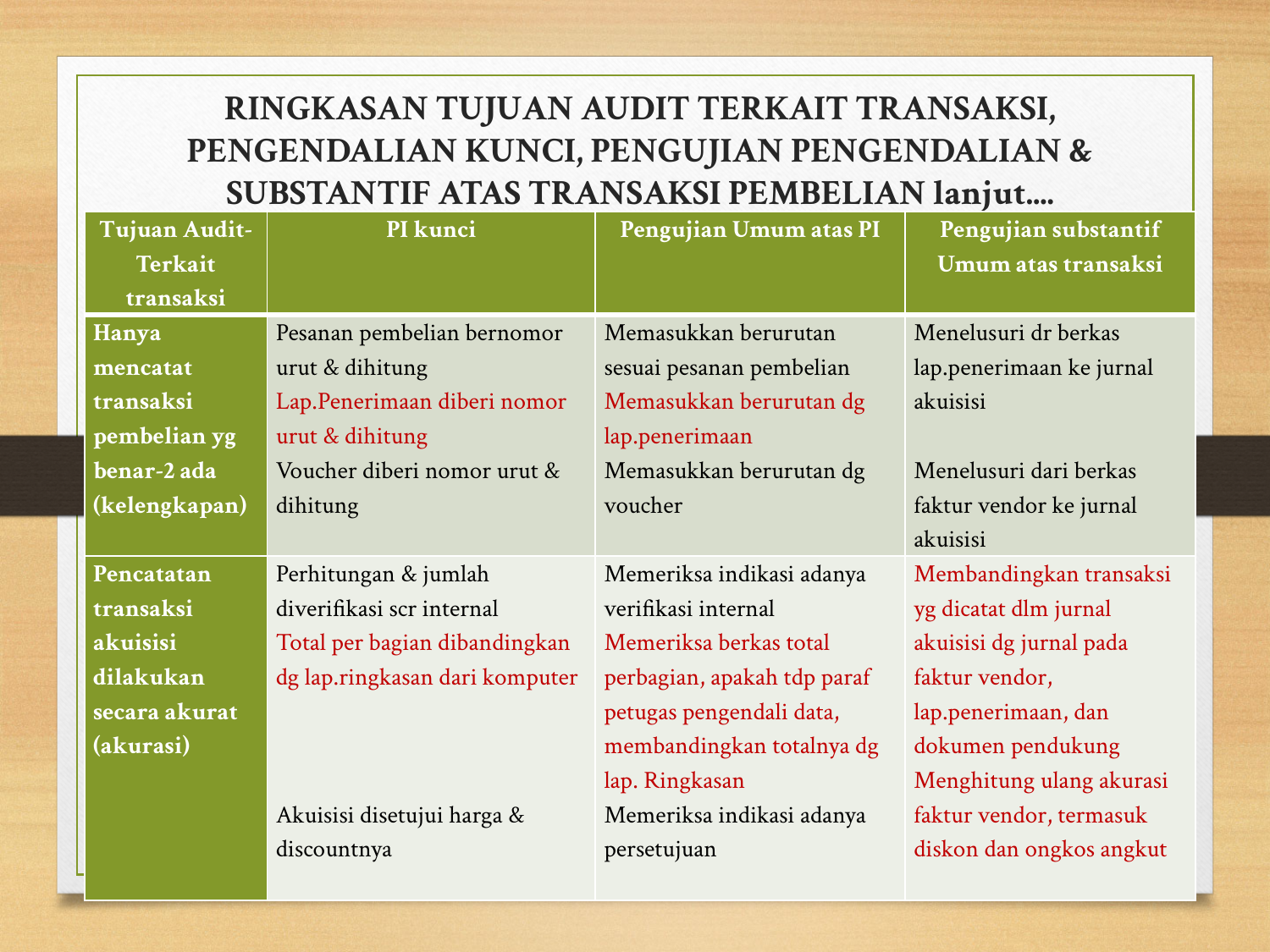

# RINGKASAN TUJUAN AUDIT TERKAIT TRANSAKSI, PENGENDALIAN KUNCI, PENGUJIAN PENGENDALIAN & SUBSTANTIF ATAS TRANSAKSI PEMBELIAN lanjut....
| Tujuan Audit-Terkait transaksi | PI kunci | Pengujian Umum atas PI | Pengujian substantif Umum atas transaksi |
| --- | --- | --- | --- |
| Hanya mencatat transaksi pembelian yg benar-2 ada (kelengkapan) | Pesanan pembelian bernomor urut & dihitung Lap.Penerimaan diberi nomor urut & dihitung Voucher diberi nomor urut & dihitung | Memasukkan berurutan sesuai pesanan pembelian Memasukkan berurutan dg lap.penerimaan Memasukkan berurutan dg voucher | Menelusuri dr berkas lap.penerimaan ke jurnal akuisisi Menelusuri dari berkas faktur vendor ke jurnal akuisisi |
| Pencatatan transaksi akuisisi dilakukan secara akurat (akurasi) | Perhitungan & jumlah diverifikasi scr internal Total per bagian dibandingkan dg lap.ringkasan dari komputer Akuisisi disetujui harga & discountnya | Memeriksa indikasi adanya verifikasi internal Memeriksa berkas total perbagian, apakah tdp paraf petugas pengendali data, membandingkan totalnya dg lap. Ringkasan Memeriksa indikasi adanya persetujuan | Membandingkan transaksi yg dicatat dlm jurnal akuisisi dg jurnal pada faktur vendor, lap.penerimaan, dan dokumen pendukung Menghitung ulang akurasi faktur vendor, termasuk diskon dan ongkos angkut |